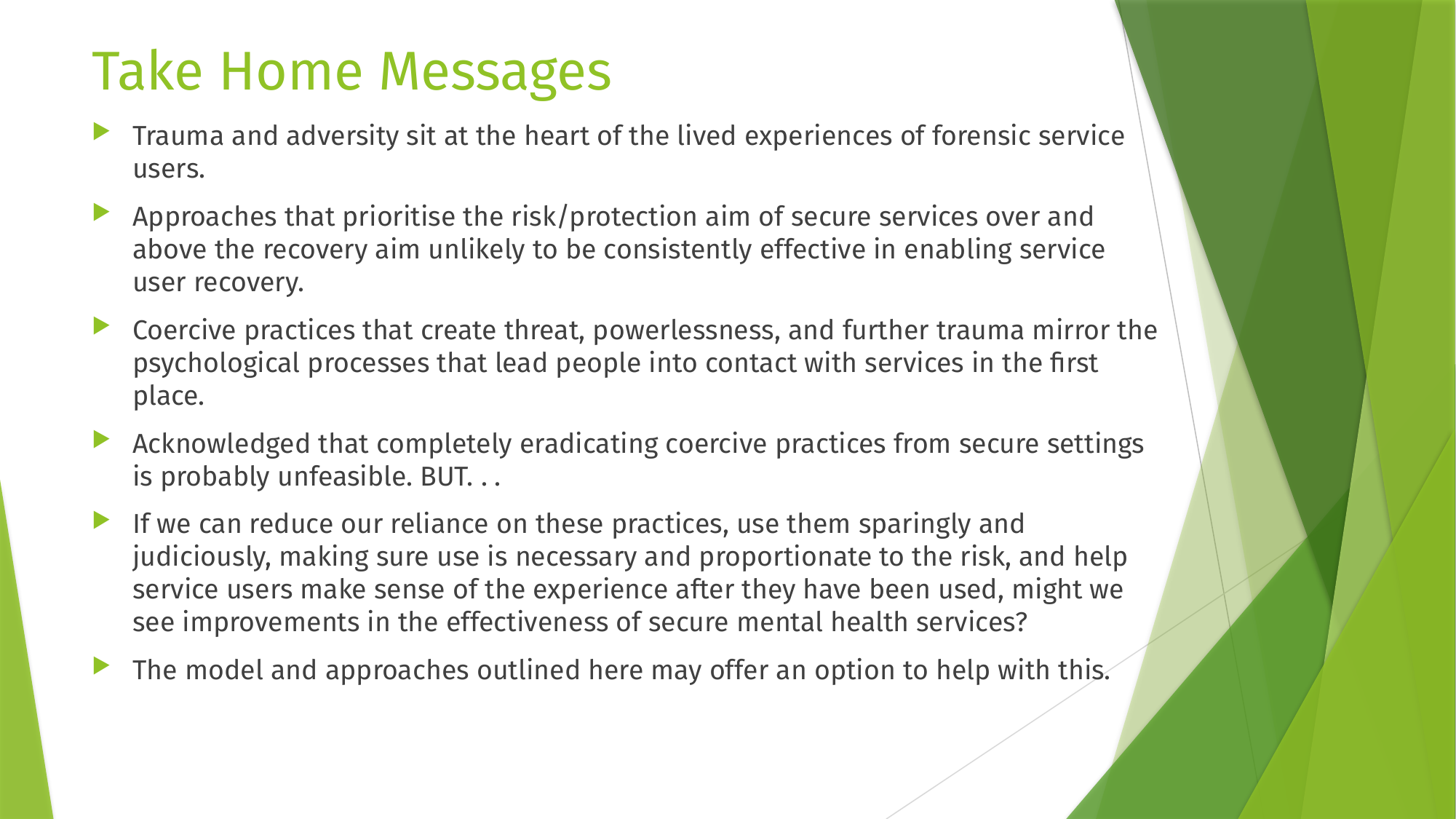

# Take Home Messages
Trauma and adversity sit at the heart of the lived experiences of forensic service users.
Approaches that prioritise the risk/protection aim of secure services over and above the recovery aim unlikely to be consistently effective in enabling service user recovery.
Coercive practices that create threat, powerlessness, and further trauma mirror the psychological processes that lead people into contact with services in the first place.
Acknowledged that completely eradicating coercive practices from secure settings is probably unfeasible. BUT. . .
If we can reduce our reliance on these practices, use them sparingly and judiciously, making sure use is necessary and proportionate to the risk, and help service users make sense of the experience after they have been used, might we see improvements in the effectiveness of secure mental health services?
The model and approaches outlined here may offer an option to help with this.